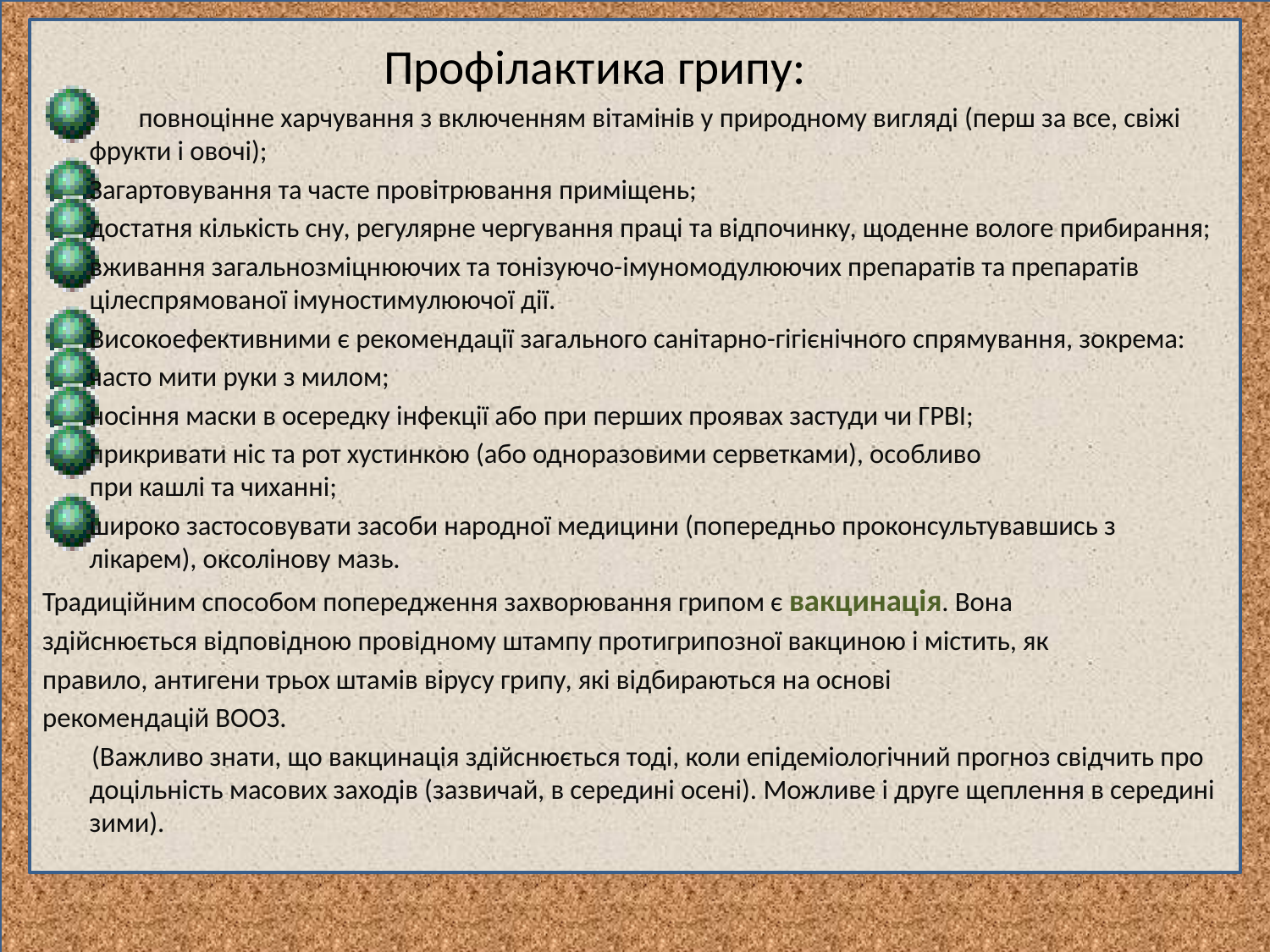

Профілактика грипу:
        повноцінне харчування з включенням вітамінів у природному вигляді (перш за все, свіжі фрукти і овочі);
Загартовування та часте провітрювання приміщень;
достатня кількість сну, регулярне чергування праці та відпочинку, щоденне вологе прибирання;
вживання загальнозміцнюючих та тонізуючо-імуномодулюючих препаратів та препаратів цілеспрямованої імуностимулюючої дії.
Високоефективними є рекомендації загального санітарно-гігієнічного спрямування, зокрема:
часто мити руки з милом;
носіння маски в осередку інфекції або при перших проявах застуди чи ГРВІ;
прикривати ніс та рот хустинкою (або одноразовими серветками), особливо при кашлі та чиханні;
широко застосовувати засоби народної медицини (попередньо проконсультувавшись з лікарем), оксолінову мазь.
Традиційним способом попередження захворювання грипом є вакцинація. Вона
здійснюється відповідною провідному штампу протигрипозної вакциною і містить, як
правило, антигени трьох штамів вірусу грипу, які відбираються на основі
рекомендацій ВООЗ.
        (Важливо знати, що вакцинація здійснюється тоді, коли епідеміологічний прогноз свідчить про доцільність масових заходів (зазвичай, в середині осені). Можливе і друге щеплення в середині зими).